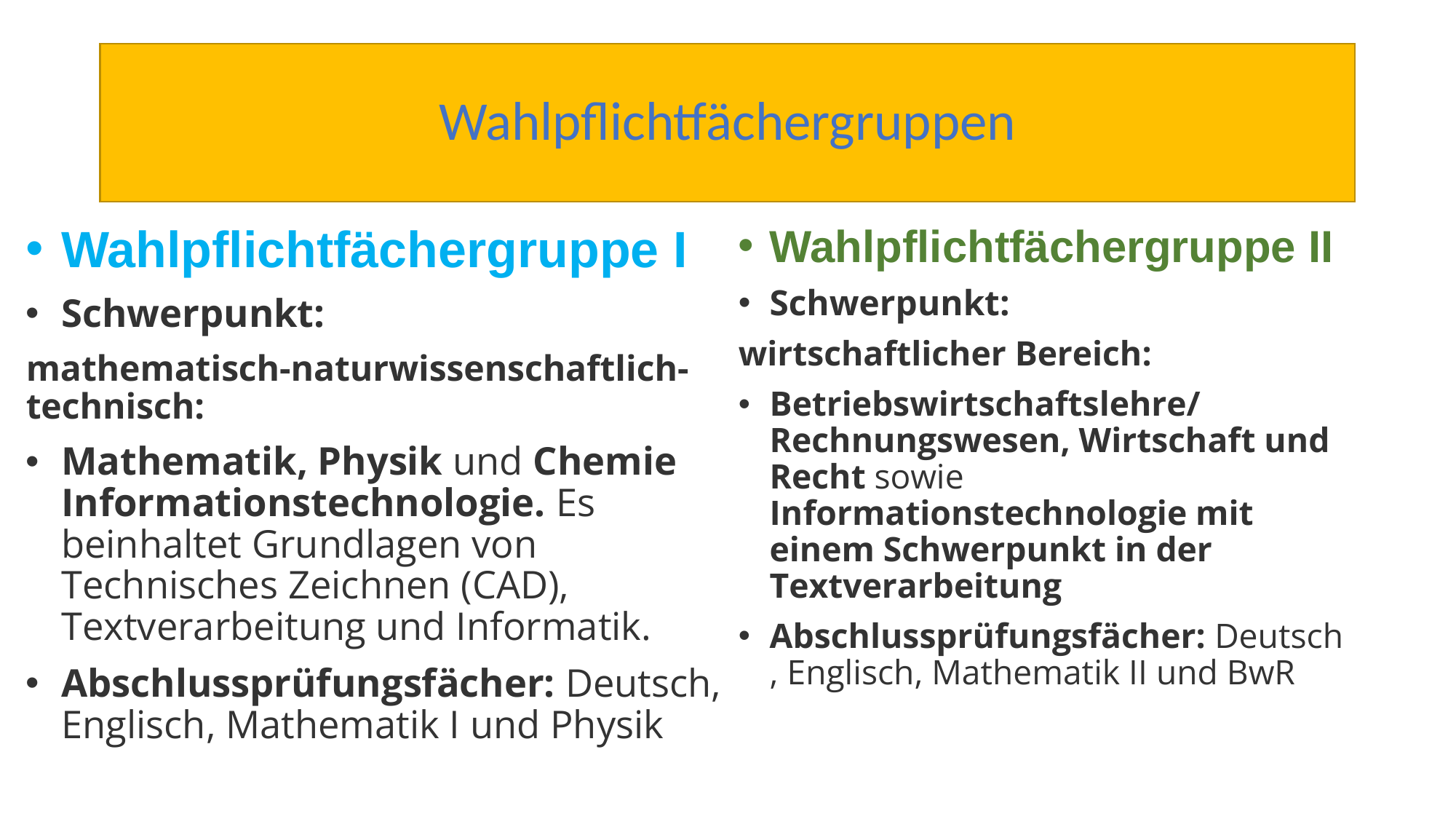

# Wahlpflichtfächergruppen
Wahlpflichtfächergruppe I
Schwerpunkt:
mathematisch-naturwissenschaftlich-technisch:
Mathematik, Physik und Chemie Informationstechnologie. Es beinhaltet Grundlagen von Technisches Zeichnen (CAD), Textverarbeitung und Informatik.
Abschlussprüfungsfächer: Deutsch, Englisch, Mathematik I und Physik

Wahlpflichtfächergruppe II
Schwerpunkt:
wirtschaftlicher Bereich:
Betriebswirtschaftslehre/ Rechnungswesen, Wirtschaft und Recht sowie Informationstechnologie mit einem Schwerpunkt in der Textverarbeitung
Abschlussprüfungsfächer: Deutsch, Englisch, Mathematik II und BwR